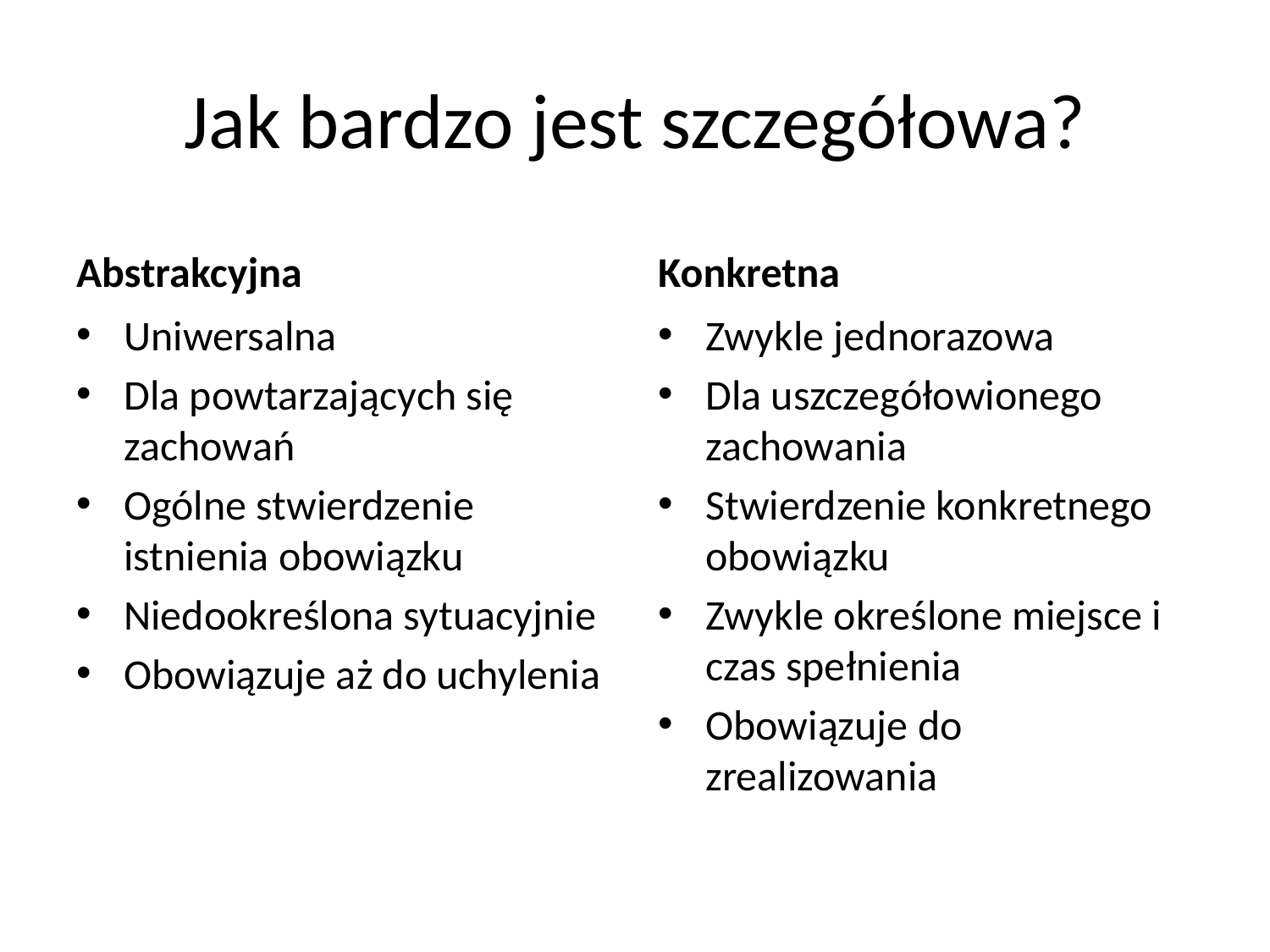

# Jak bardzo jest szczegółowa?
Abstrakcyjna
Konkretna
Uniwersalna
Dla powtarzających się zachowań
Ogólne stwierdzenie istnienia obowiązku
Niedookreślona sytuacyjnie
Obowiązuje aż do uchylenia
Zwykle jednorazowa
Dla uszczegółowionego zachowania
Stwierdzenie konkretnego obowiązku
Zwykle określone miejsce i czas spełnienia
Obowiązuje do zrealizowania